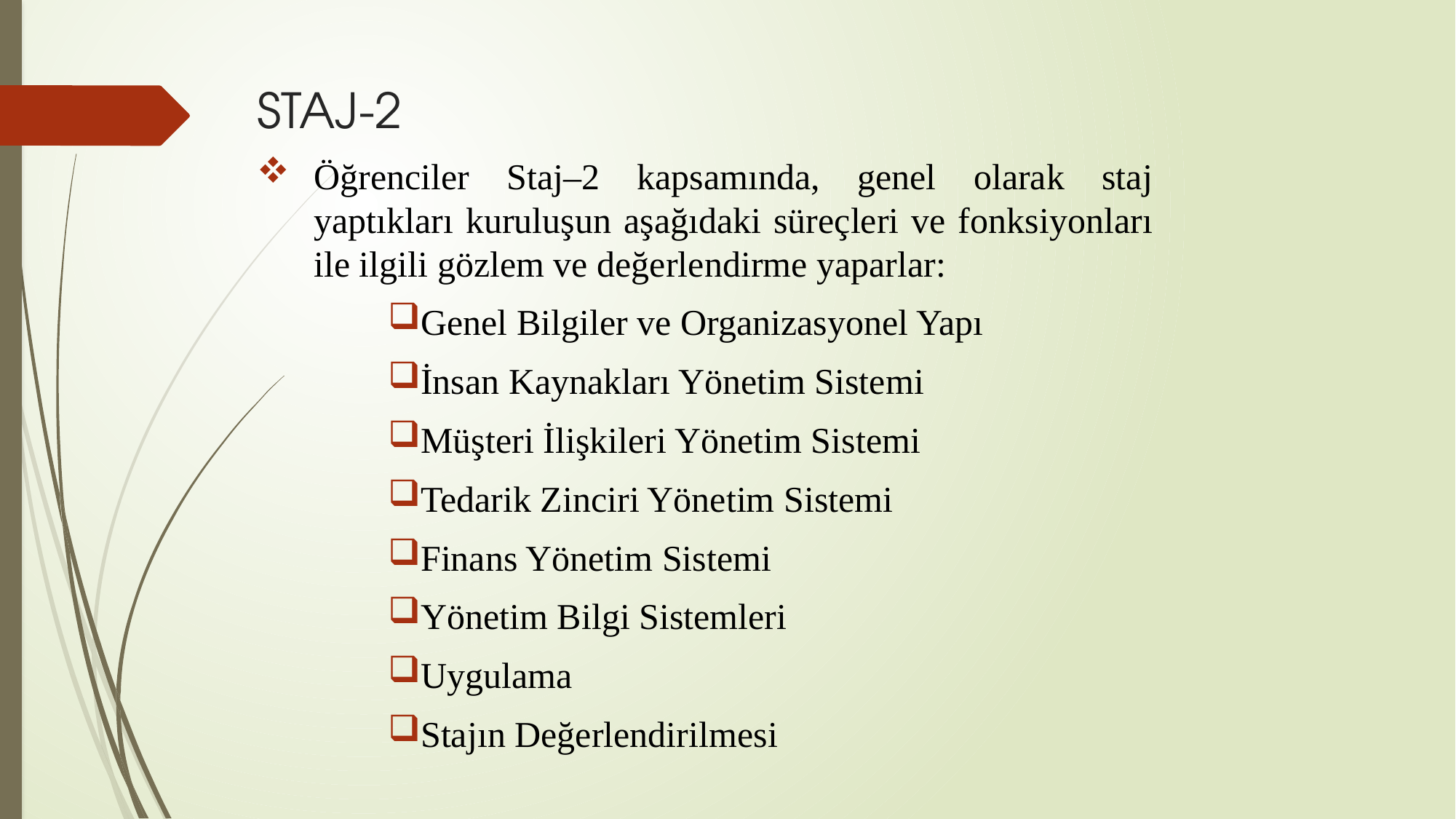

# STAJ-2
Öğrenciler Staj–2 kapsamında, genel olarak staj yaptıkları kuruluşun aşağıdaki süreçleri ve fonksiyonları ile ilgili gözlem ve değerlendirme yaparlar:
Genel Bilgiler ve Organizasyonel Yapı
İnsan Kaynakları Yönetim Sistemi
Müşteri İlişkileri Yönetim Sistemi
Tedarik Zinciri Yönetim Sistemi
Finans Yönetim Sistemi
Yönetim Bilgi Sistemleri
Uygulama
Stajın Değerlendirilmesi